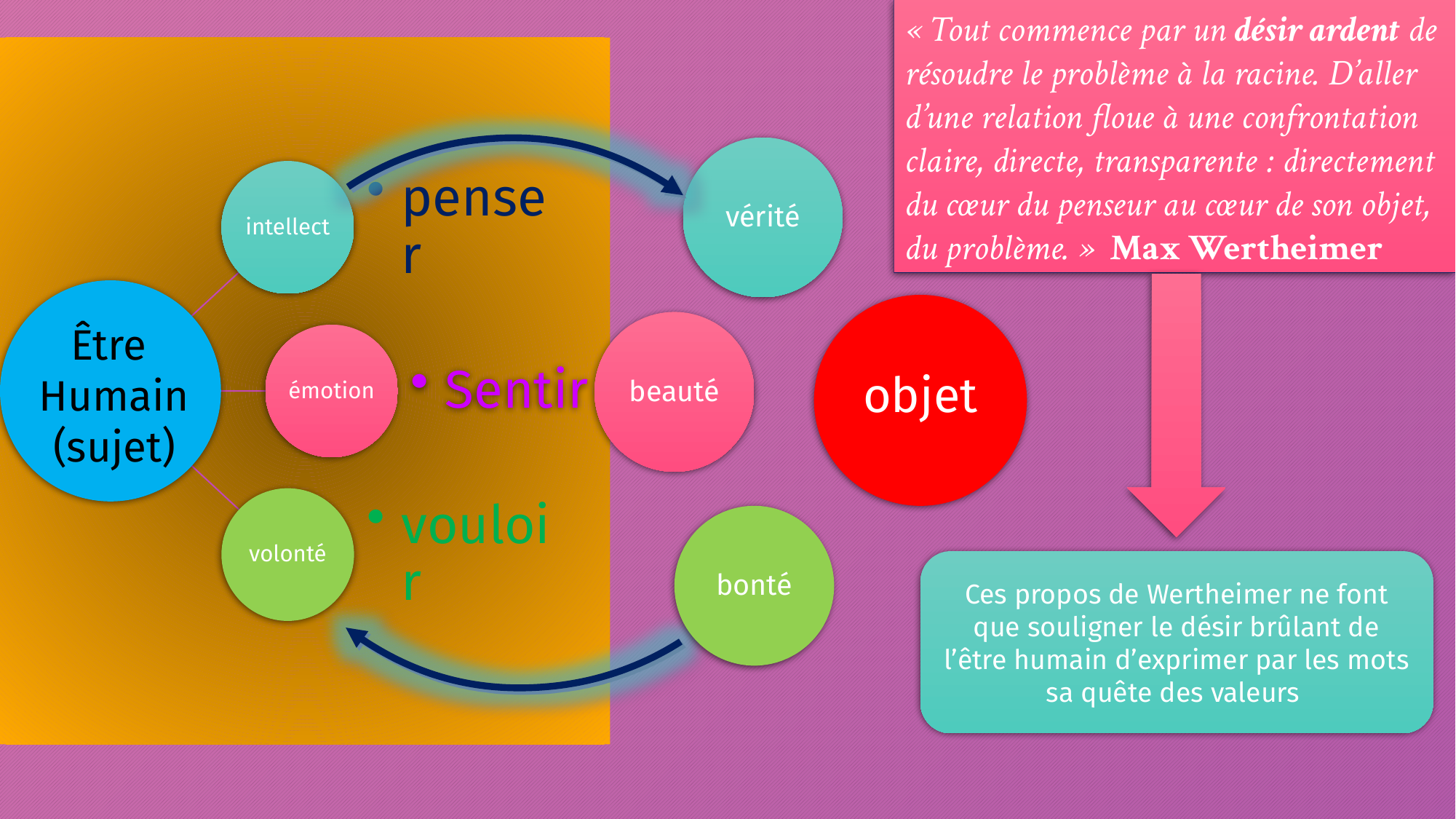

« Tout commence par un désir ardent de résoudre le problème à la racine. D’aller d’une relation floue à une confrontation claire, directe, transparente : directement du cœur du penseur au cœur de son objet, du problème. »  Max Wertheimer
intellect
penser
émotion
Sentir
volonté
vouloir

vérité

objet
Être
Humain
(sujet)

beauté

bonté
Ces propos de Wertheimer ne font que souligner le désir brûlant de l’être humain d’exprimer par les mots sa quête des valeurs